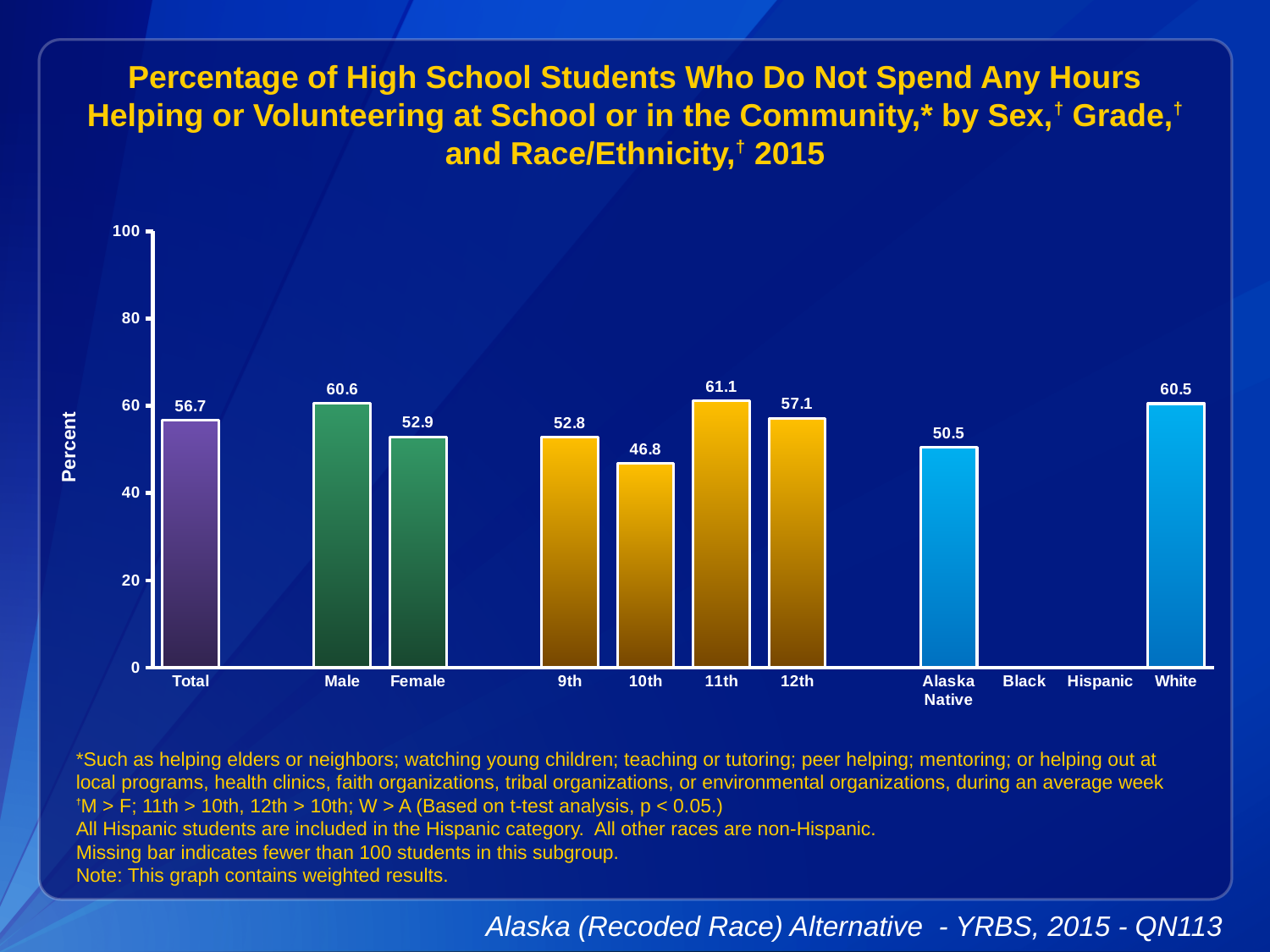

Percentage of High School Students Who Do Not Spend Any Hours Helping or Volunteering at School or in the Community,* by Sex,† Grade,† and Race/Ethnicity,† 2015

### Chart

| Category | Series 1 |
|---|---|
| Total | 56.7 |
|  | None |
| Male | 60.6 |
| Female | 52.9 |
|  | None |
| 9th | 52.8 |
| 10th | 46.8 |
| 11th | 61.1 |
| 12th | 57.1 |
|  | None |
| Alaska Native | 50.5 |
| Black | None |
| Hispanic | None |
| White | 60.5 |
*Such as helping elders or neighbors; watching young children; teaching or tutoring; peer helping; mentoring; or helping out at local programs, health clinics, faith organizations, tribal organizations, or environmental organizations, during an average week
†M > F; 11th > 10th, 12th > 10th; W > A (Based on t-test analysis, p < 0.05.)
All Hispanic students are included in the Hispanic category.  All other races are non-Hispanic.
Missing bar indicates fewer than 100 students in this subgroup.
Note: This graph contains weighted results.
Alaska (Recoded Race) Alternative  - YRBS, 2015 - QN113